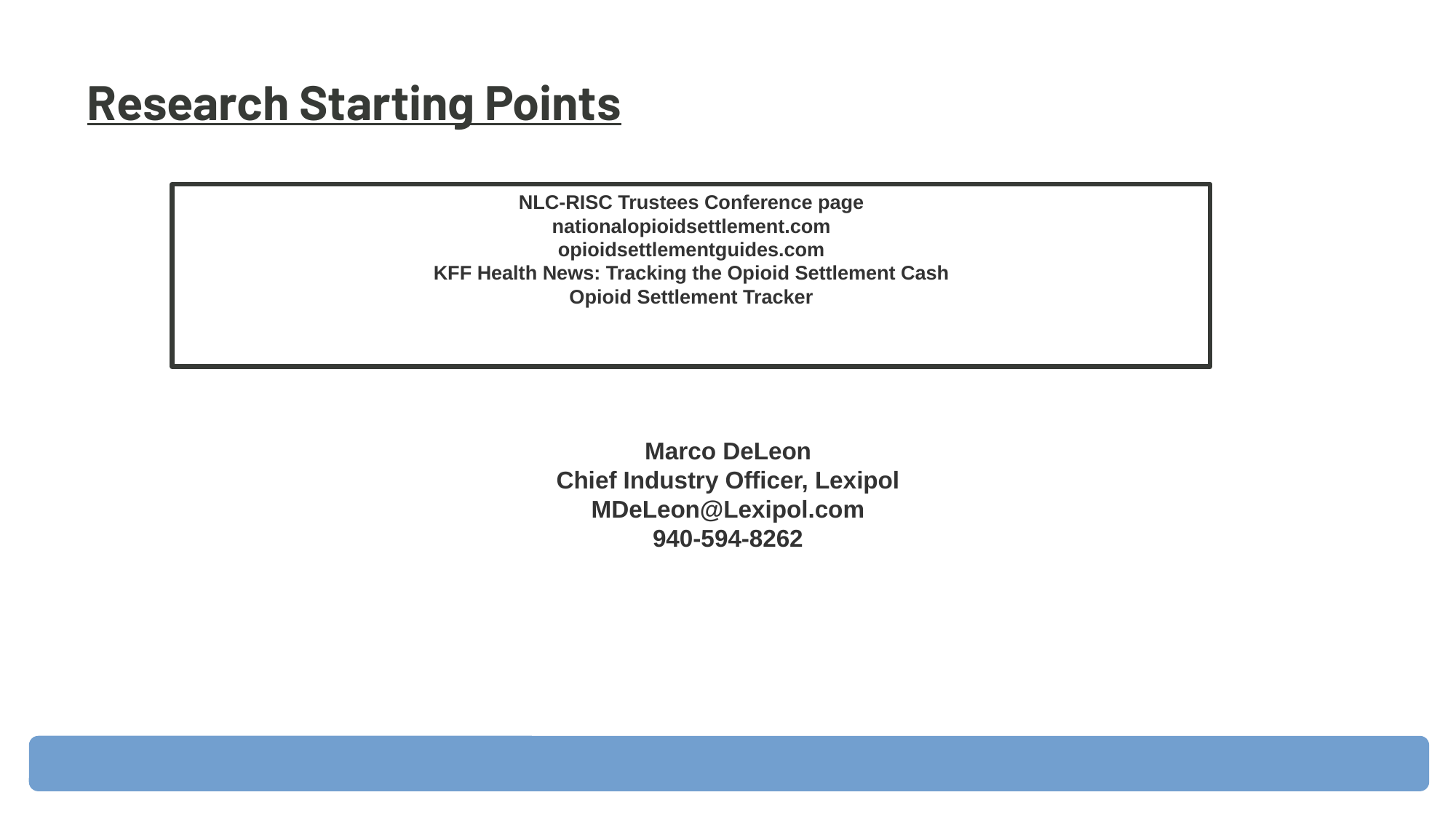

Research Starting Points

NLC-RISC Trustees Conference page
nationalopioidsettlement.com
opioidsettlementguides.com
KFF Health News: Tracking the Opioid Settlement Cash
Opioid Settlement Tracker
Marco DeLeon
Chief Industry Officer, Lexipol
MDeLeon@Lexipol.com
940-594-8262